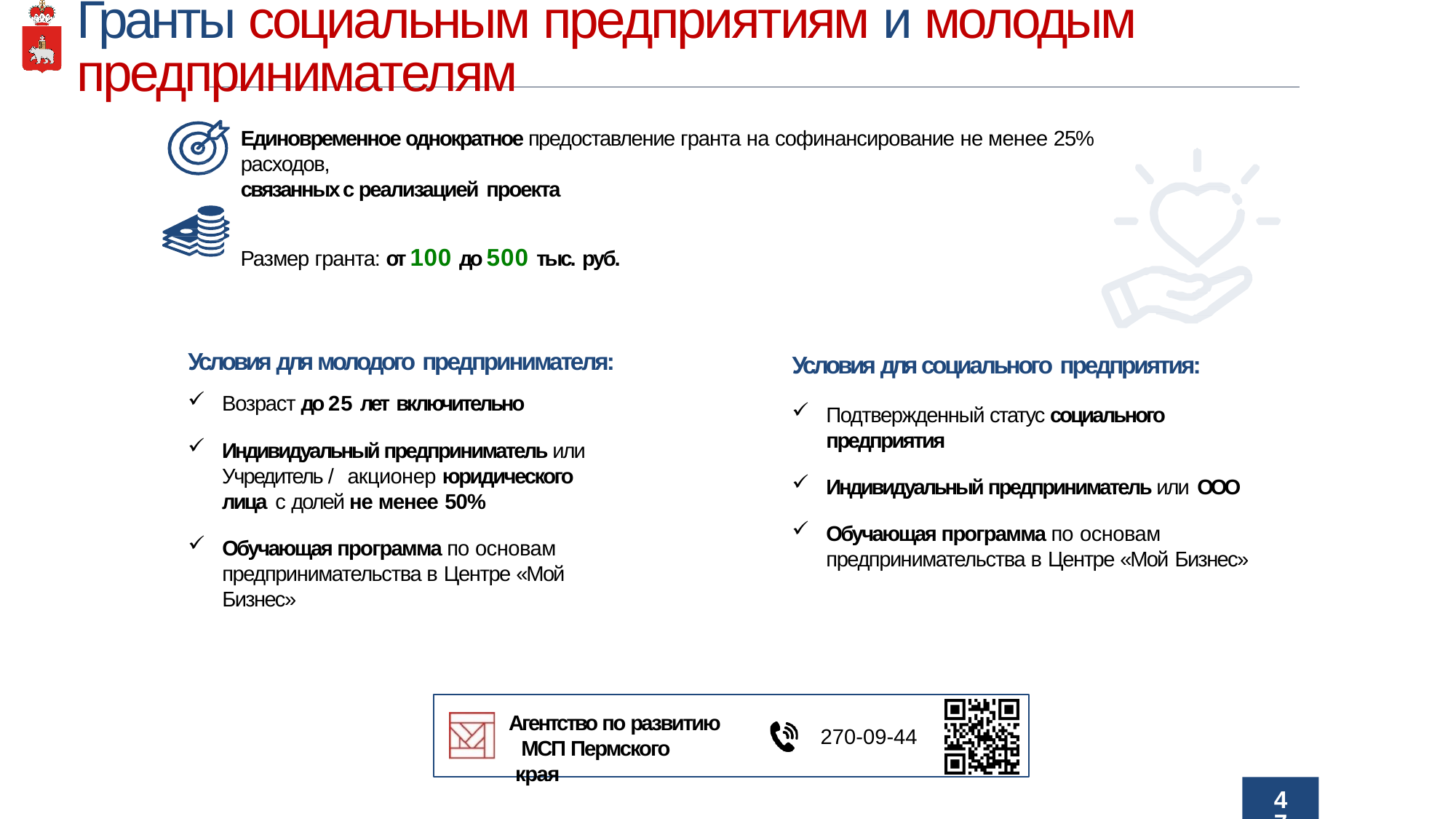

# Гранты социальным предприятиям и молодым предпринимателям

Единовременное однократное предоставление гранта на софинансирование не менее 25% расходов,
связанных с реализацией проекта

Размер гранта: от 100 до 500 тыс. руб.

Условия для молодого предпринимателя:
Возраст до 25 лет включительно
Условия для социального предприятия:
Подтвержденный статус социального предприятия
Индивидуальный предприниматель или ООО
Обучающая программа по основам
предпринимательства в Центре «Мой Бизнес»
Индивидуальный предприниматель или  Учредитель / акционер юридического лица  с долей не менее 50%
Обучающая программа по основам  предпринимательства в Центре «Мой Бизнес»

Агентство по развитию  МСП Пермского края
270-09-44

47